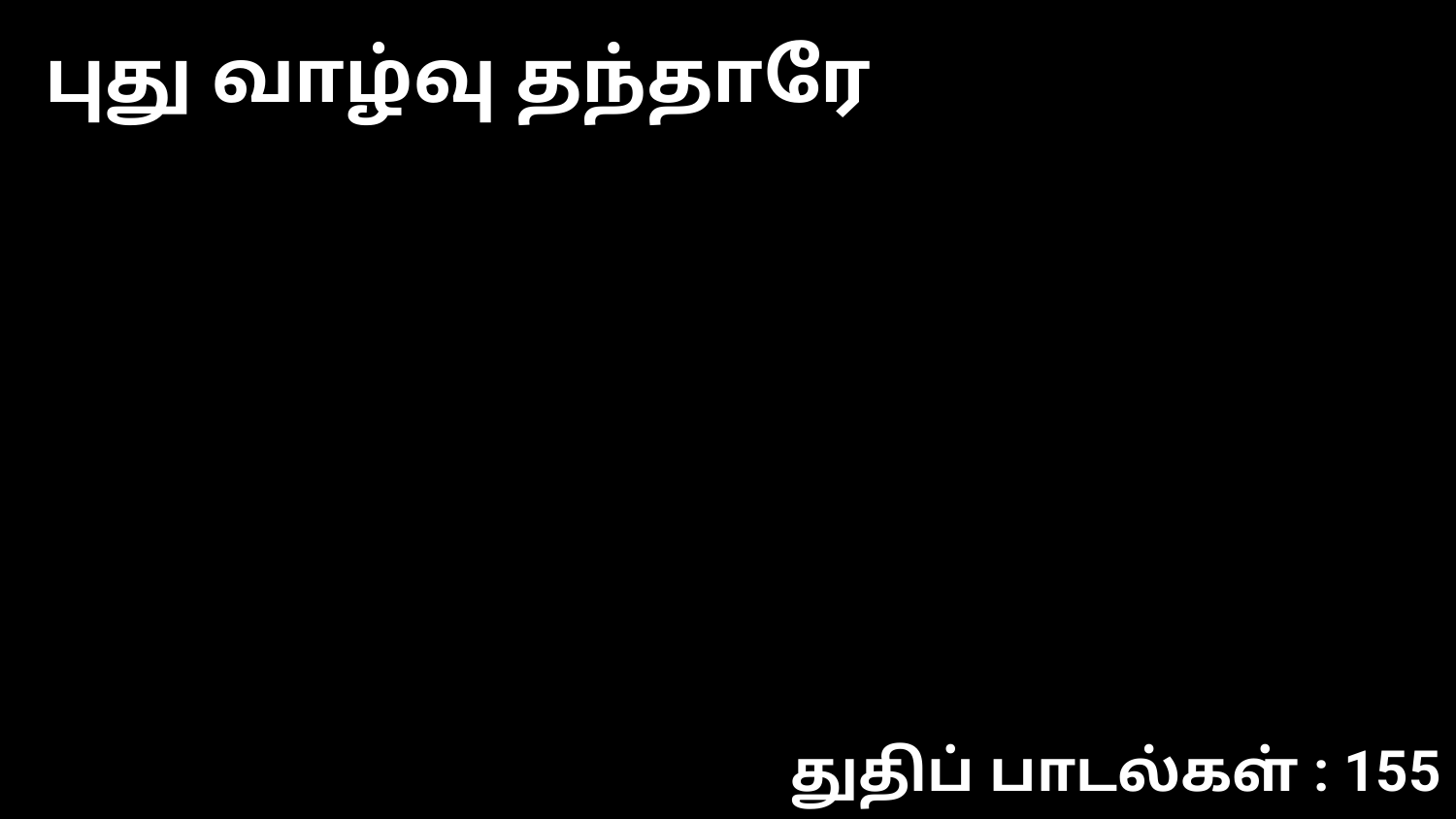

புது வாழ்வு தந்தாரே
துதிப் பாடல்கள் : 155